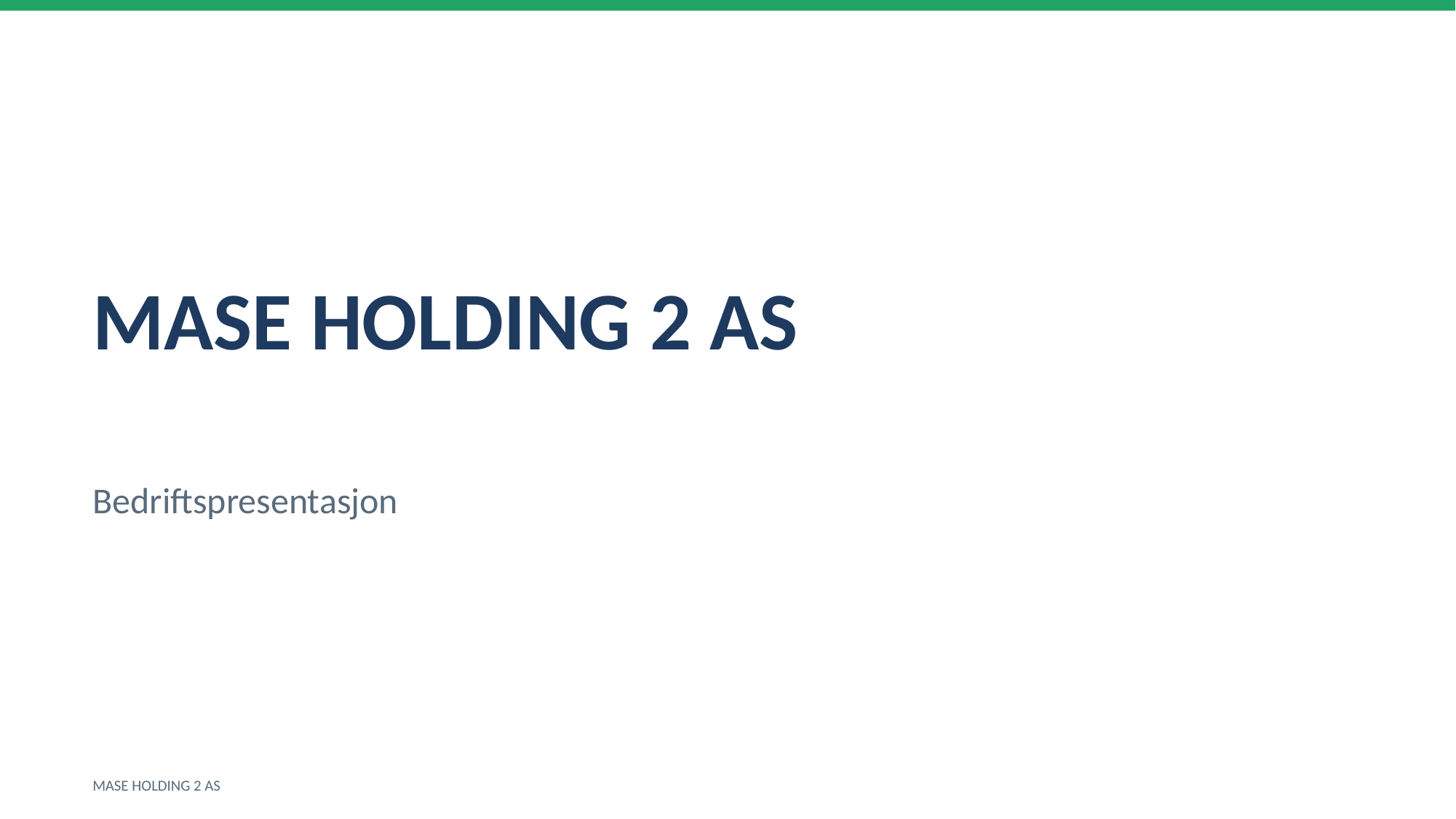

MASE HOLDING 2 AS
Bedriftspresentasjon
MASE HOLDING 2 AS